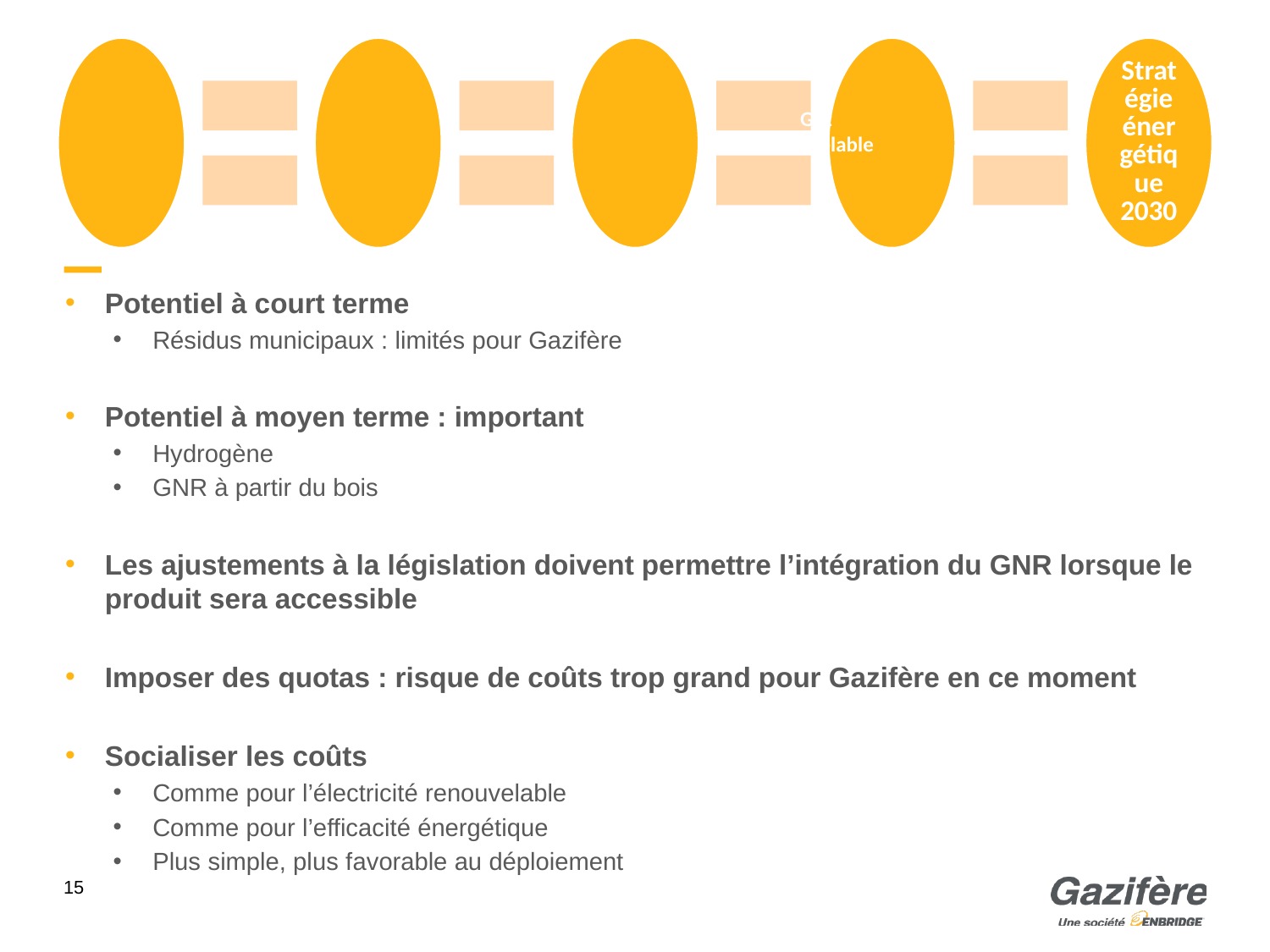

Stratégie énergétique 2030
Gaz renouvelable
Potentiel à court terme
Résidus municipaux : limités pour Gazifère

Potentiel à moyen terme : important
Hydrogène
GNR à partir du bois

Les ajustements à la législation doivent permettre l’intégration du GNR lorsque le produit sera accessible

Imposer des quotas : risque de coûts trop grand pour Gazifère en ce moment

Socialiser les coûts
Comme pour l’électricité renouvelable
Comme pour l’efficacité énergétique
Plus simple, plus favorable au déploiement